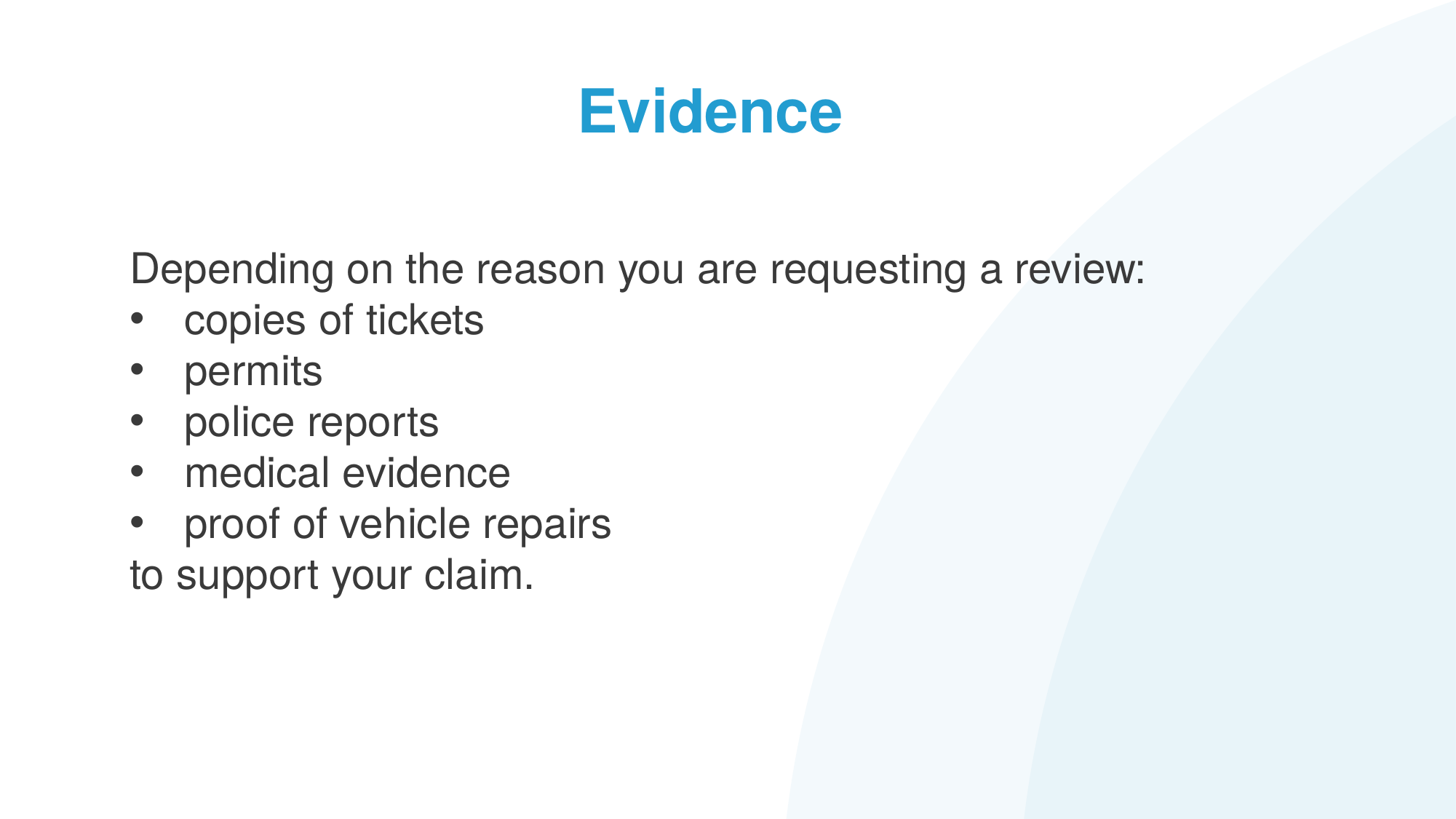

# Evidence
Depending on the reason you are requesting a review:
copies of tickets
permits
police reports
medical evidence
proof of vehicle repairs
to support your claim.